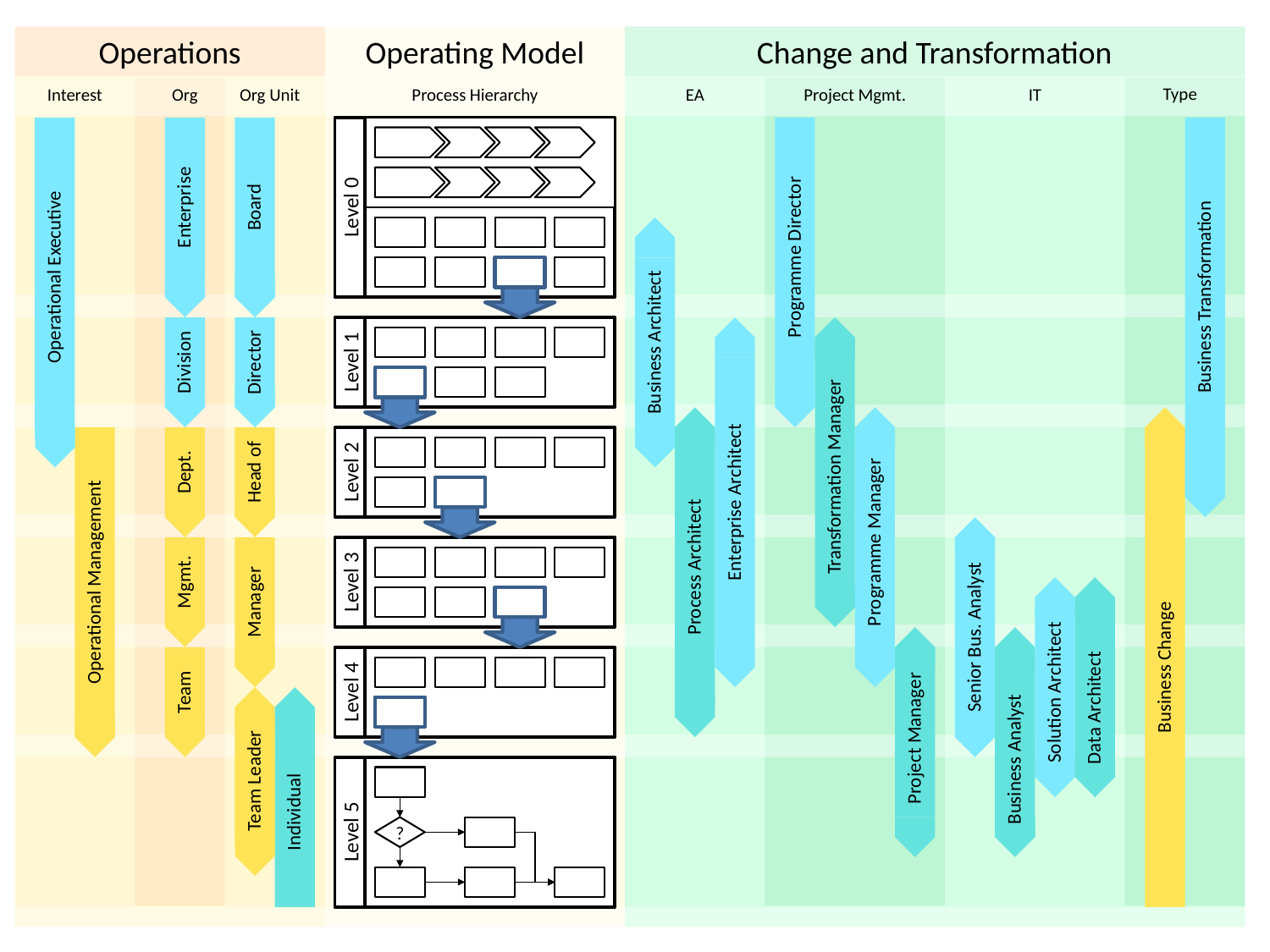

Operations
Operating Model
Change and Transformation

Type

Org
Org Unit
Process Hierarchy
EA

Project Mgmt.
IT

Interest
Level 0

Enterprise
Board

Programme Director

Operational Executive
Business Transformation

Level 1

Business Architect

Division
Director

Level 2

Transformation Manager
Head of
Dept.

Enterprise Architect

Programme Manager
Level 3

Process Architect
Operational Management
Mgmt.

Manager

Senior Bus. Analyst

Level 4

Business Change

Data Architect
Team
Solution Architect

Project Manager

Business Analyst

Level 5

Team Leader

Individual
?